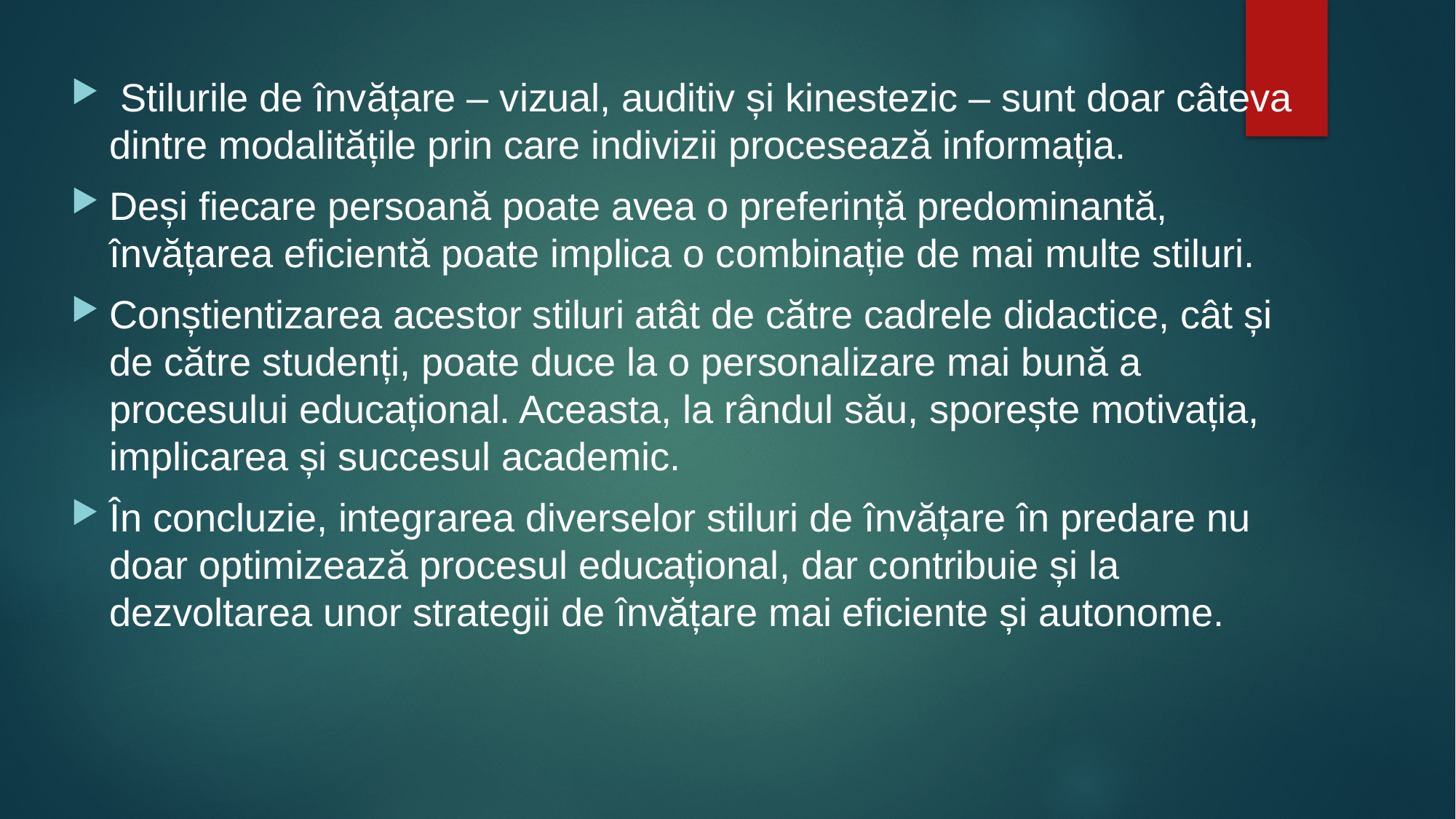

Stilurile de învățare – vizual, auditiv și kinestezic – sunt doar câteva dintre modalitățile prin care indivizii procesează informația.
Deși fiecare persoană poate avea o preferință predominantă, învățarea eficientă poate implica o combinație de mai multe stiluri.
Conștientizarea acestor stiluri atât de către cadrele didactice, cât și de către studenți, poate duce la o personalizare mai bună a procesului educațional. Aceasta, la rândul său, sporește motivația, implicarea și succesul academic.
În concluzie, integrarea diverselor stiluri de învățare în predare nu doar optimizează procesul educațional, dar contribuie și la dezvoltarea unor strategii de învățare mai eficiente și autonome.